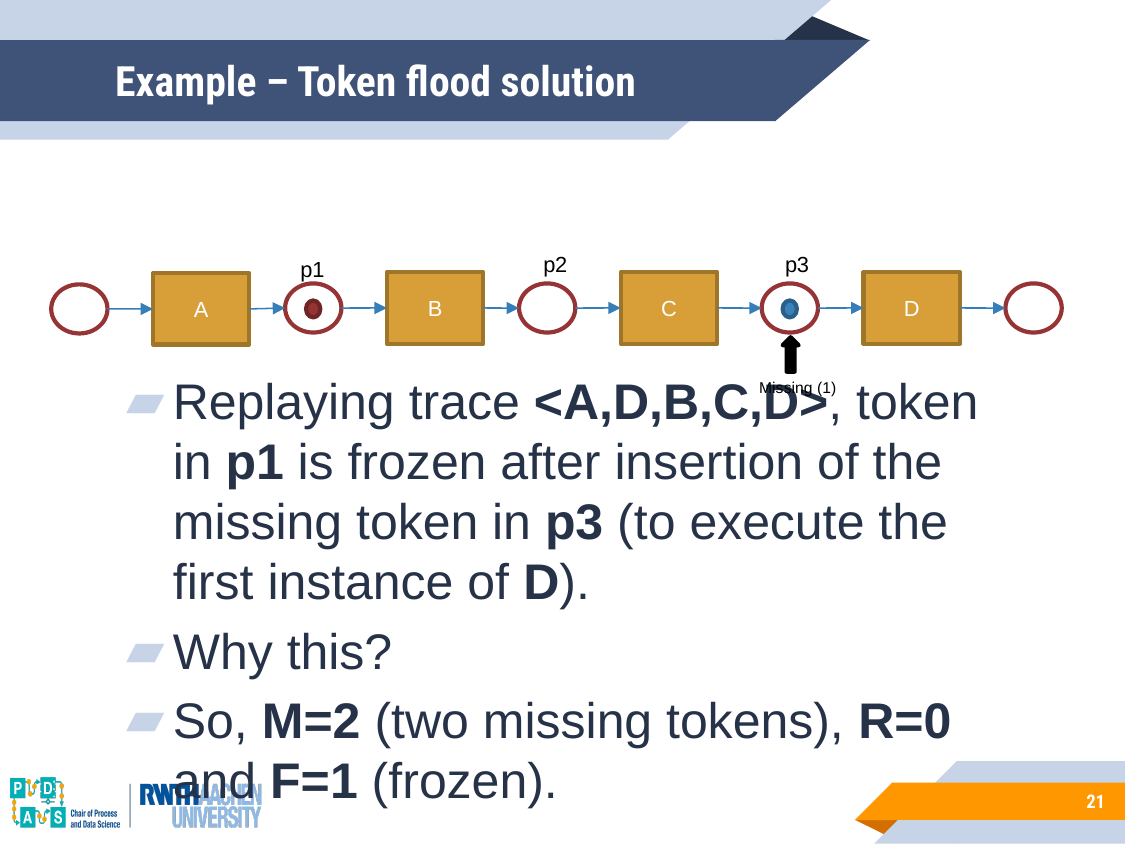

# Example – Token flood solution
p2
p3
p1
B
C
D
A

Missing (1)

Replaying trace <A,D,B,C,D>, token in p1 is frozen after insertion of the missing token in p3 (to execute the first instance of D).
Why this?
So, M=2 (two missing tokens), R=0 and F=1 (frozen).
21